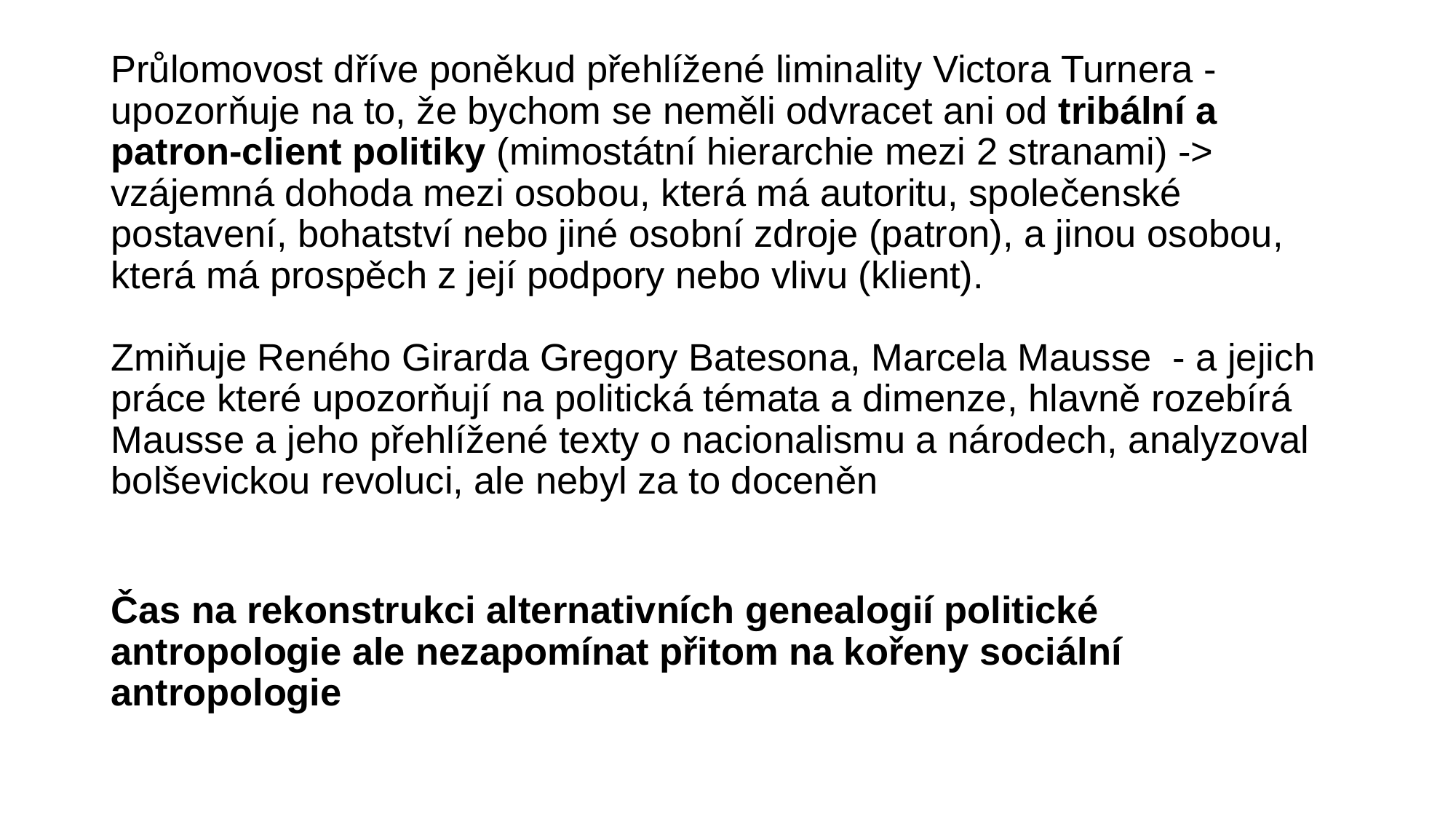

# Průlomovost dříve poněkud přehlížené liminality Victora Turnera - upozorňuje na to, že bychom se neměli odvracet ani od tribální a patron-client politiky (mimostátní hierarchie mezi 2 stranami) -> vzájemná dohoda mezi osobou, která má autoritu, společenské postavení, bohatství nebo jiné osobní zdroje (patron), a jinou osobou, která má prospěch z její podpory nebo vlivu (klient). Zmiňuje Reného Girarda Gregory Batesona, Marcela Mausse  - a jejich práce které upozorňují na politická témata a dimenze, hlavně rozebírá Mausse a jeho přehlížené texty o nacionalismu a národech, analyzoval bolševickou revoluci, ale nebyl za to doceněn Čas na rekonstrukci alternativních genealogií politické antropologie ale nezapomínat přitom na kořeny sociální antropologie